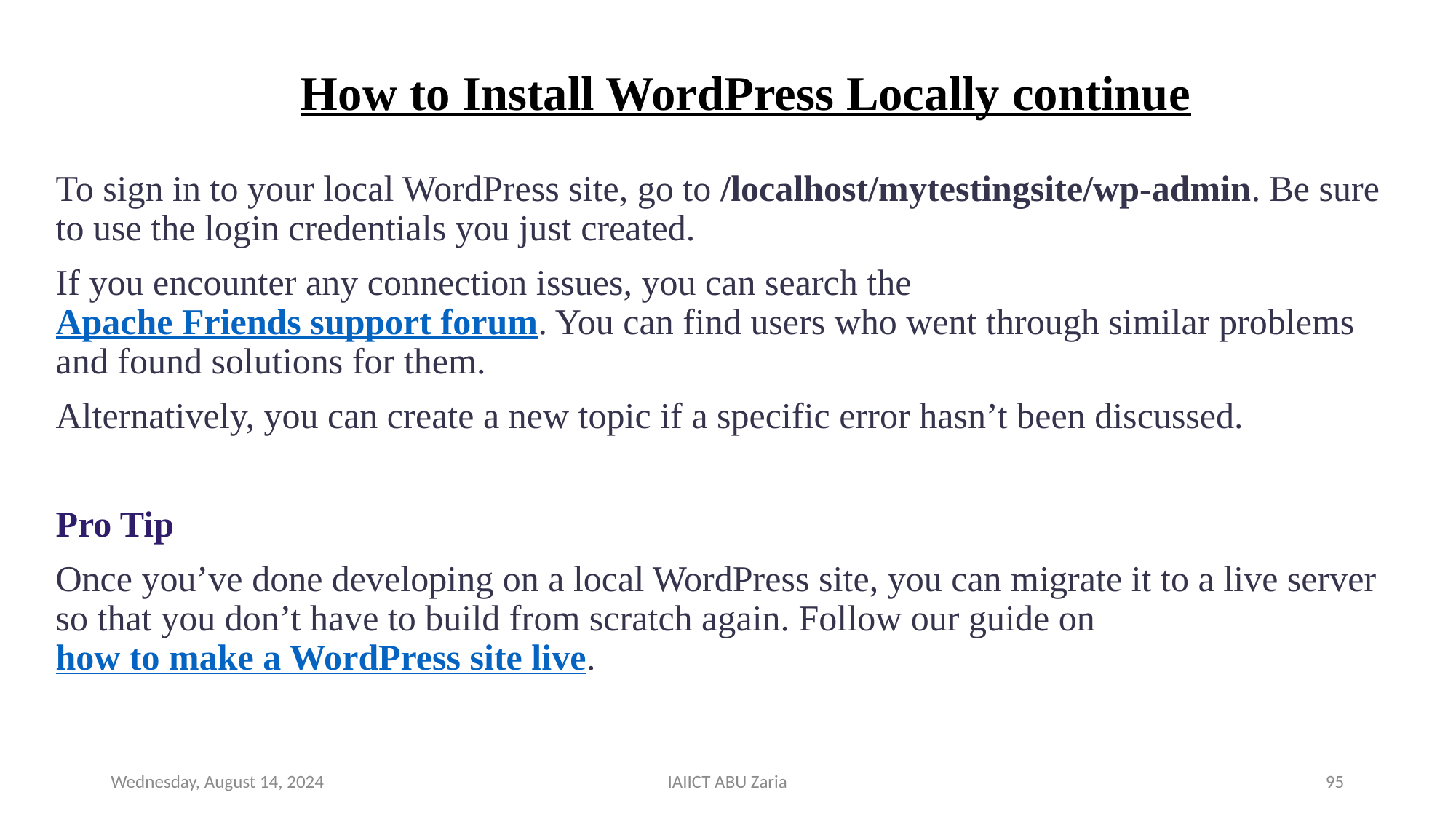

# How to Install WordPress Locally continue
To sign in to your local WordPress site, go to /localhost/mytestingsite/wp-admin. Be sure to use the login credentials you just created.
If you encounter any connection issues, you can search the Apache Friends support forum. You can find users who went through similar problems and found solutions for them.
Alternatively, you can create a new topic if a specific error hasn’t been discussed.

Pro Tip
Once you’ve done developing on a local WordPress site, you can migrate it to a live server so that you don’t have to build from scratch again. Follow our guide on how to make a WordPress site live.

Wednesday, August 14, 2024
IAIICT ABU Zaria
95